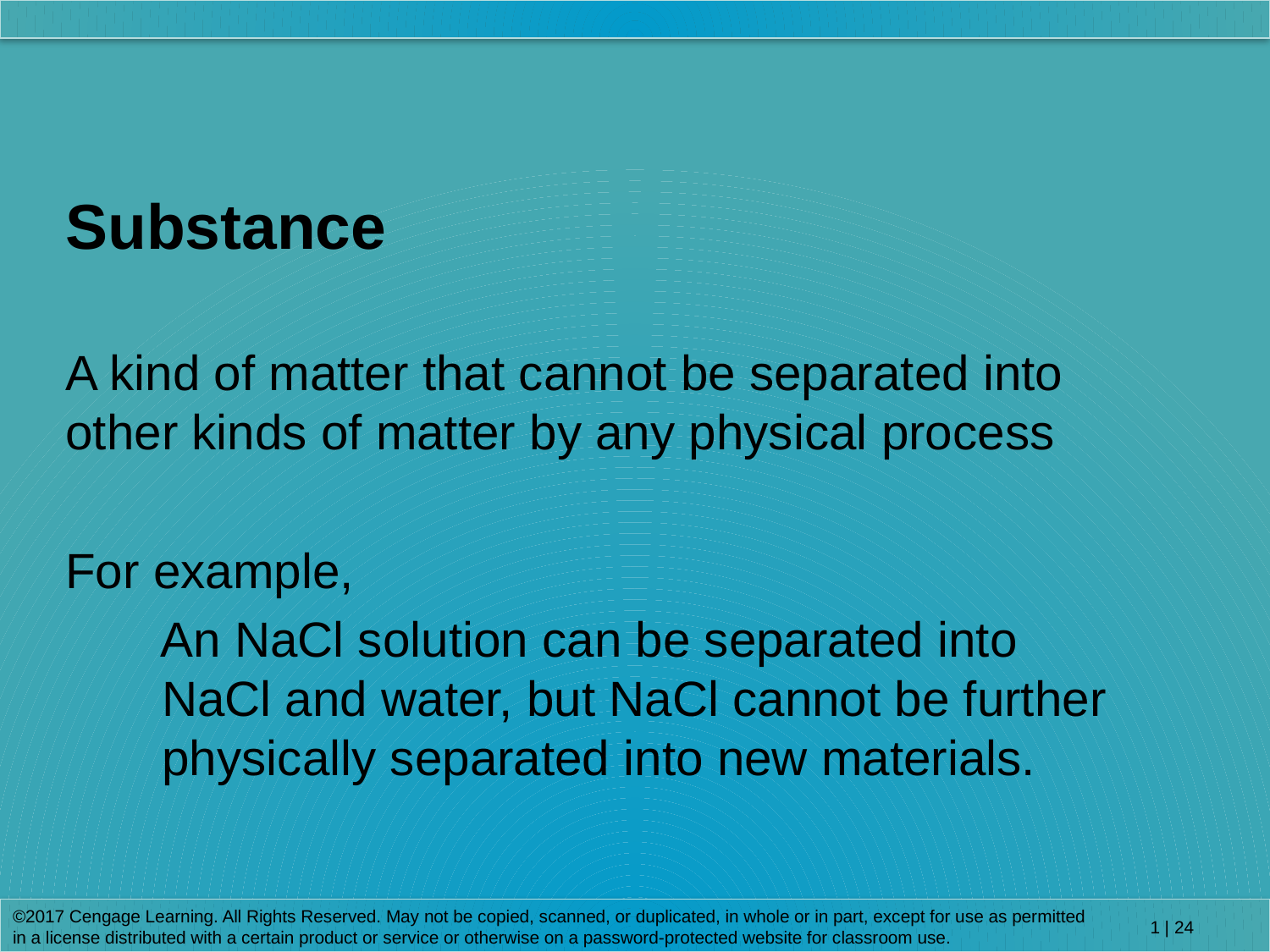

Substance

A kind of matter that cannot be separated into other kinds of matter by any physical process

For example,
An NaCl solution can be separated into NaCl and water, but NaCl cannot be further physically separated into new materials.

©2017 Cengage Learning. All Rights Reserved. May not be copied, scanned, or duplicated, in whole or in part, except for use as permitted in a license distributed with a certain product or service or otherwise on a password-protected website for classroom use.
1 | 24